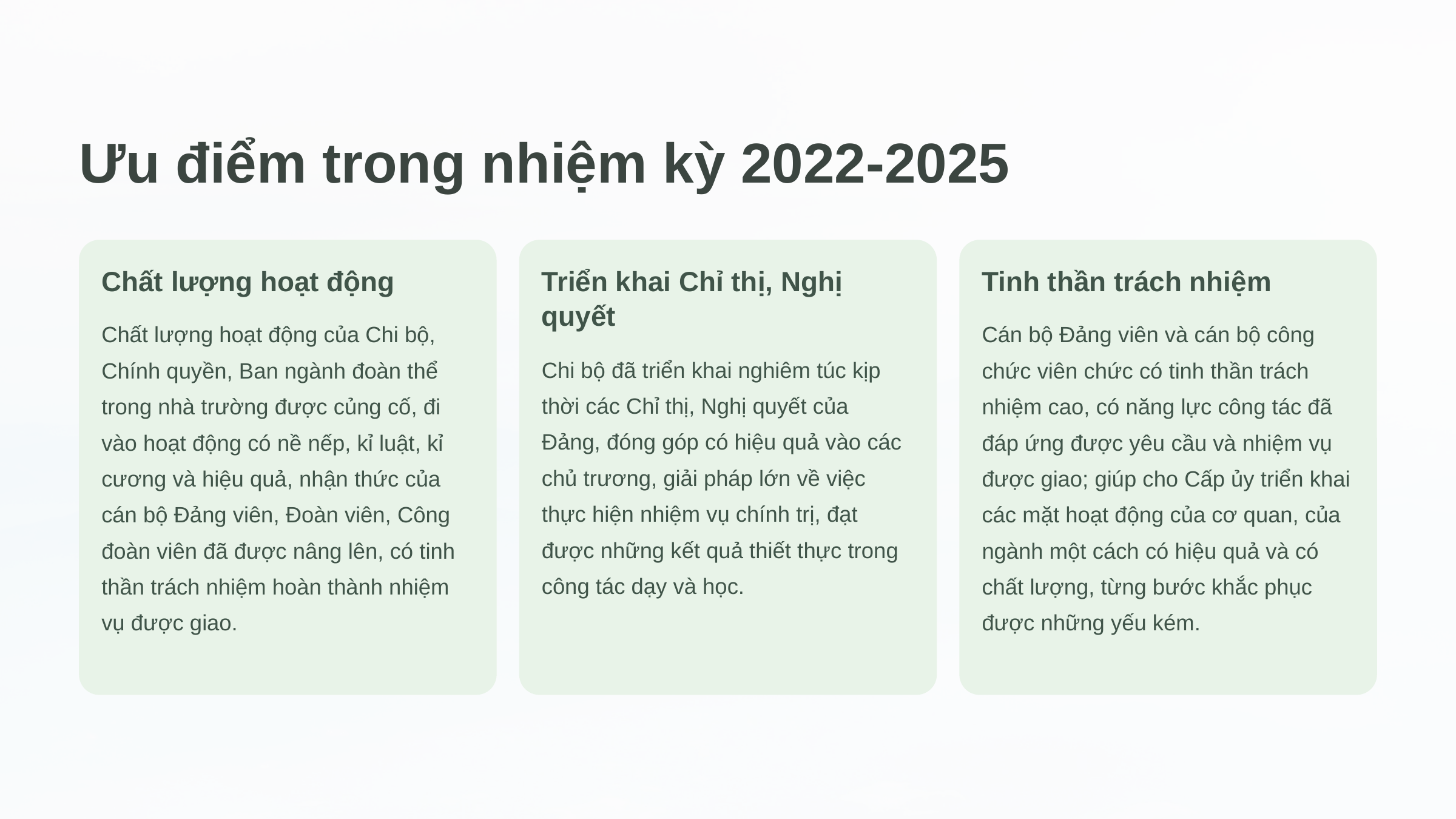

Ưu điểm trong nhiệm kỳ 2022-2025

Chất lượng hoạt động
Triển khai Chỉ thị, Nghị quyết
Tinh thần trách nhiệm
Chất lượng hoạt động của Chi bộ, Chính quyền, Ban ngành đoàn thể trong nhà trường được củng cố, đi vào hoạt động có nề nếp, kỉ luật, kỉ cương và hiệu quả, nhận thức của cán bộ Đảng viên, Đoàn viên, Công đoàn viên đã được nâng lên, có tinh thần trách nhiệm hoàn thành nhiệm vụ được giao.
Cán bộ Đảng viên và cán bộ công chức viên chức có tinh thần trách nhiệm cao, có năng lực công tác đã đáp ứng được yêu cầu và nhiệm vụ được giao; giúp cho Cấp ủy triển khai các mặt hoạt động của cơ quan, của ngành một cách có hiệu quả và có chất lượng, từng bước khắc phục được những yếu kém.
Chi bộ đã triển khai nghiêm túc kịp thời các Chỉ thị, Nghị quyết của Đảng, đóng góp có hiệu quả vào các chủ trương, giải pháp lớn về việc thực hiện nhiệm vụ chính trị, đạt được những kết quả thiết thực trong công tác dạy và học.